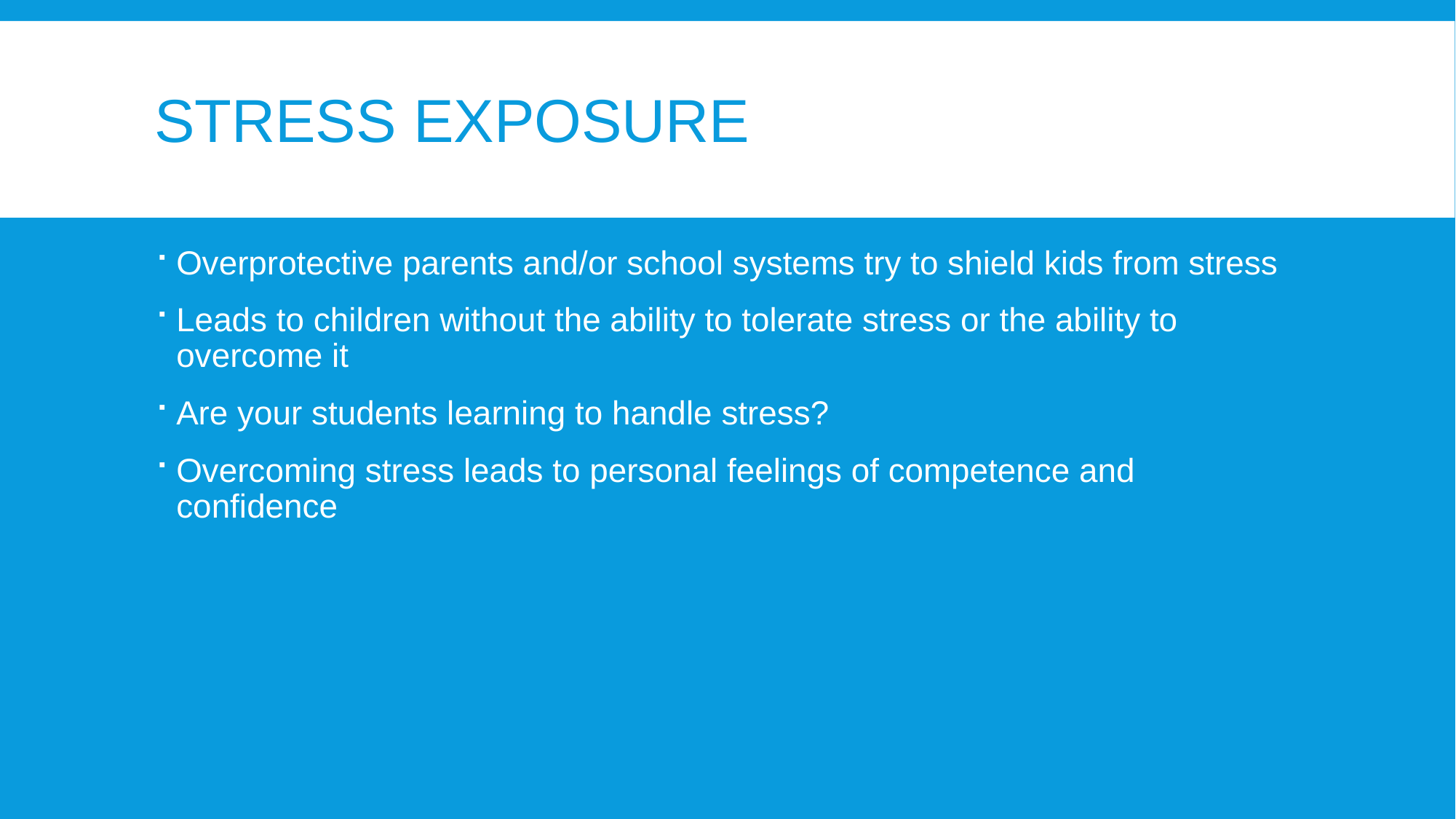

# Stress exposure
Overprotective parents and/or school systems try to shield kids from stress
Leads to children without the ability to tolerate stress or the ability to overcome it
Are your students learning to handle stress?
Overcoming stress leads to personal feelings of competence and confidence